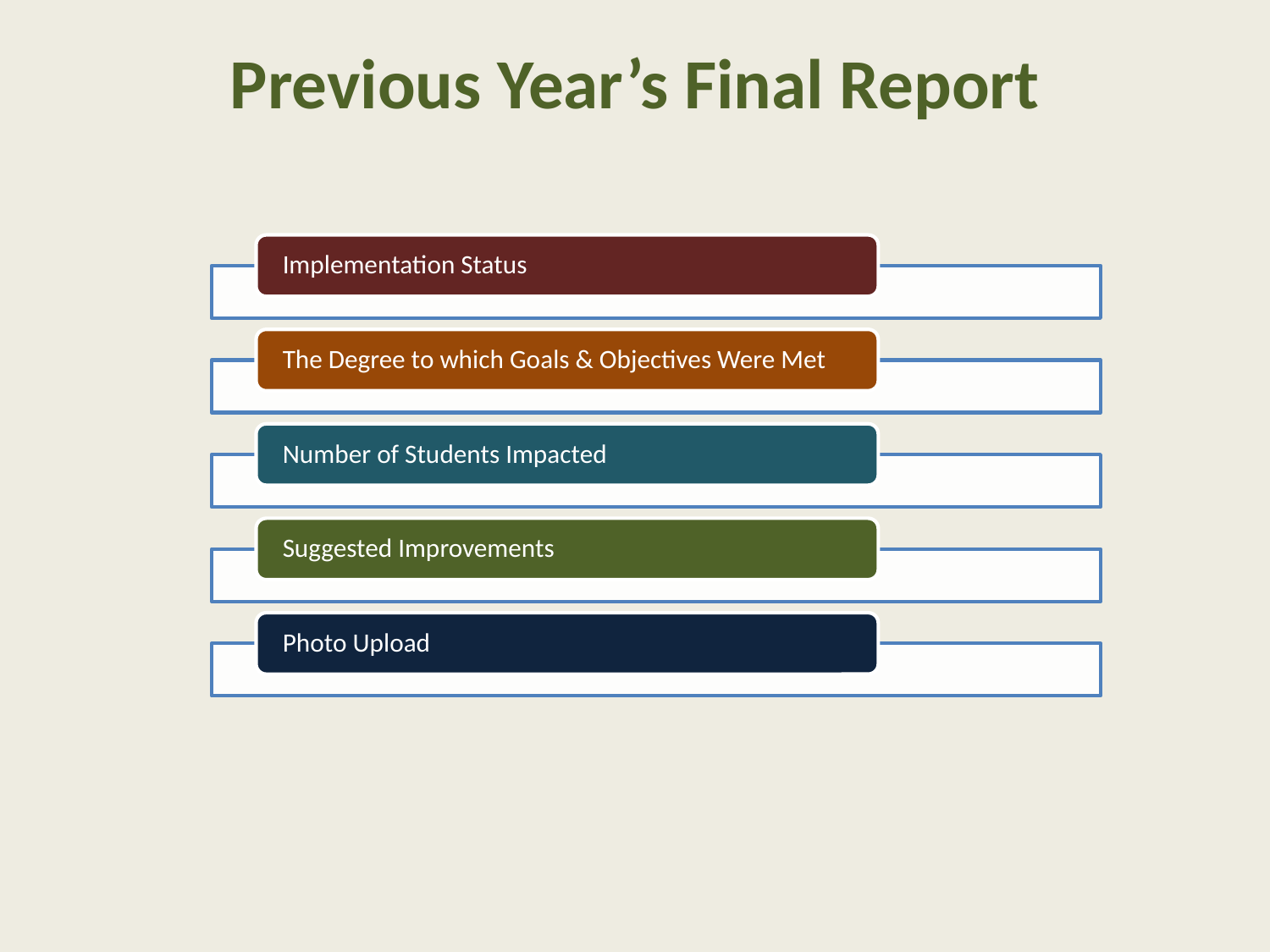

Previous Year’s Final Report
Implementation Status
The Degree to which Goals & Objectives Were Met
Number of Students Impacted
Suggested Improvements
Photo Upload